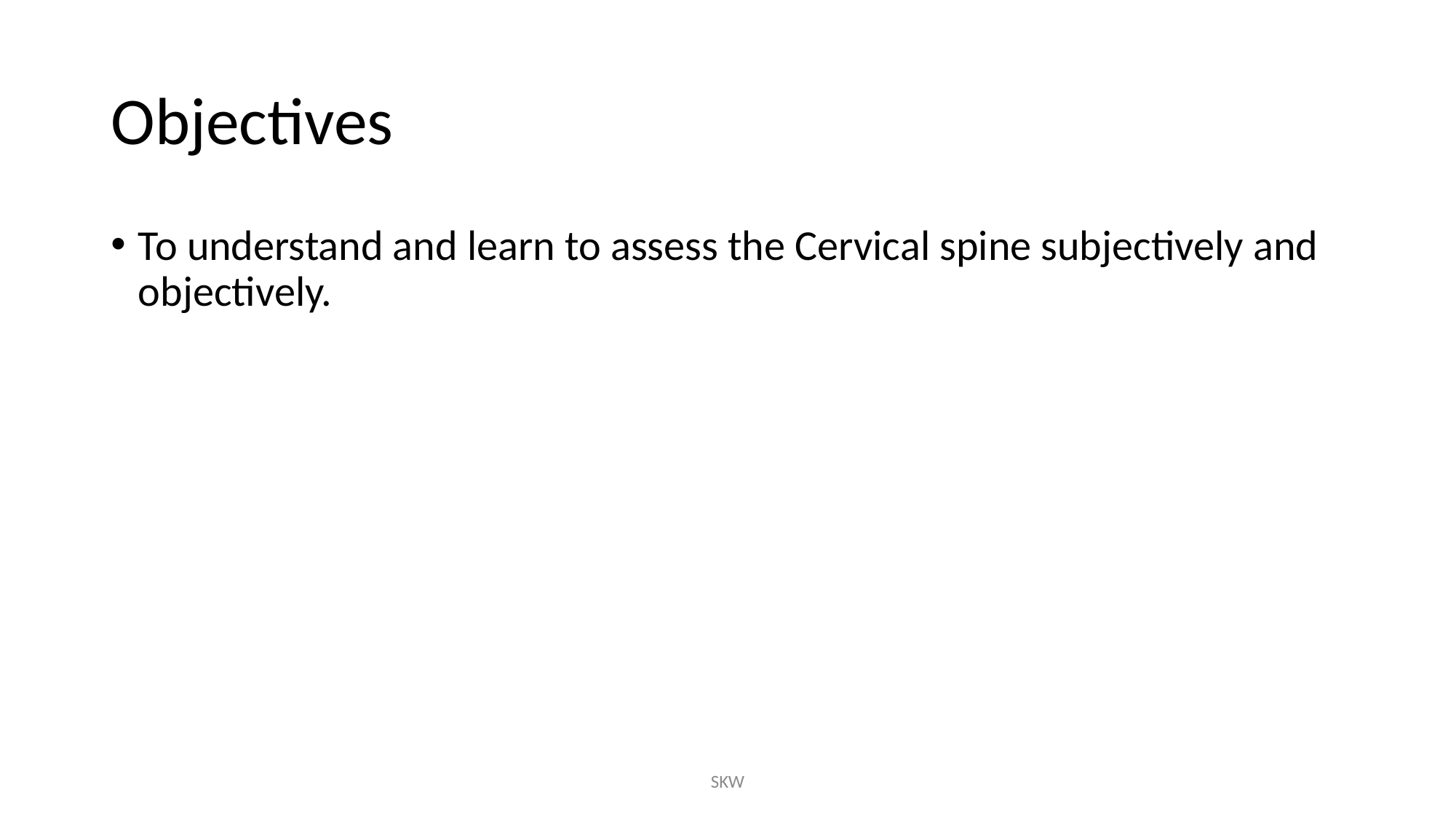

# Objectives
To understand and learn to assess the Cervical spine subjectively and objectively.
SKW
3